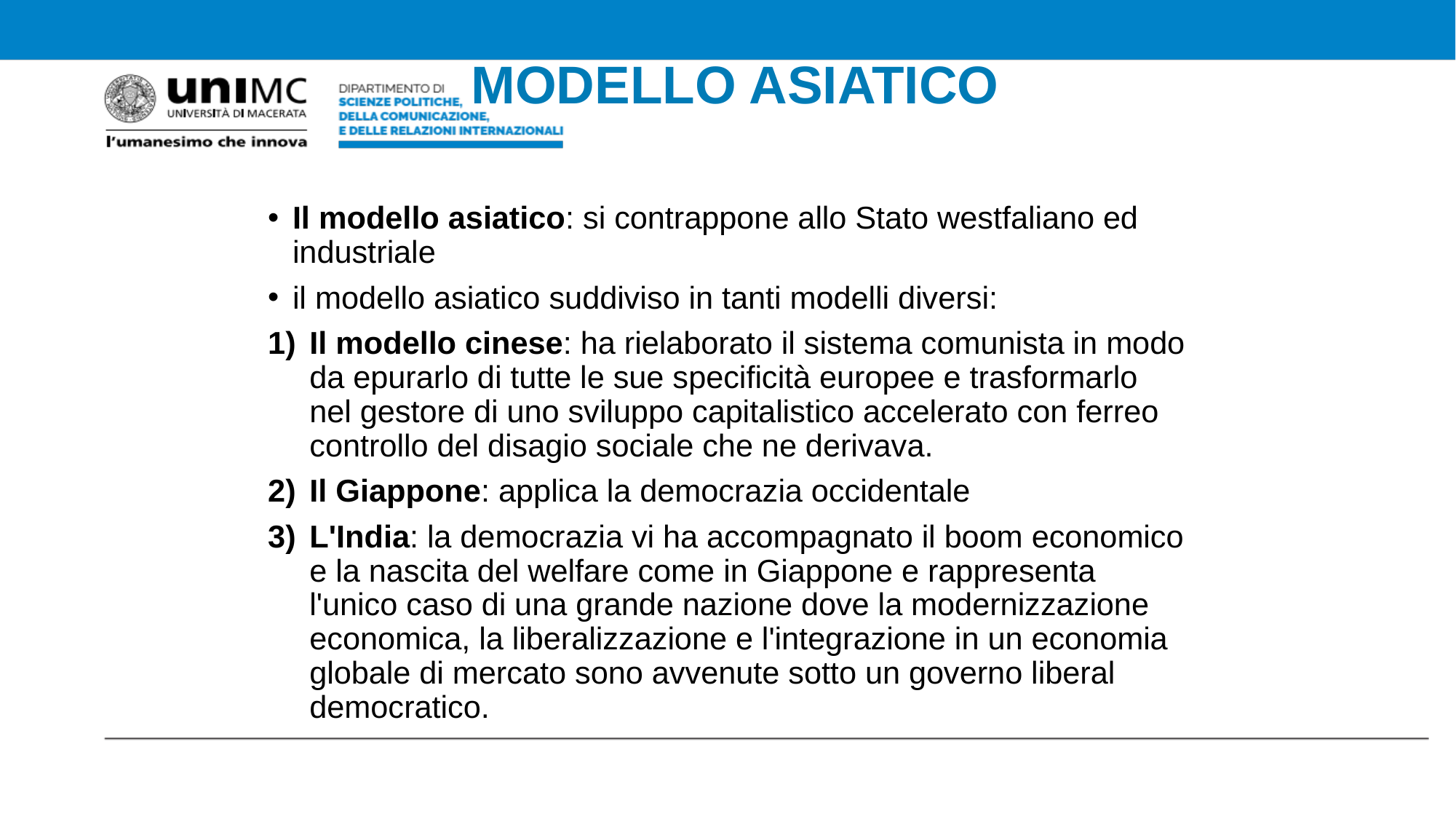

# MODELLO ASIATICO
Il modello asiatico: si contrappone allo Stato westfaliano ed industriale
il modello asiatico suddiviso in tanti modelli diversi:
Il modello cinese: ha rielaborato il sistema comunista in modo da epurarlo di tutte le sue specificità europee e trasformarlo nel gestore di uno sviluppo capitalistico accelerato con ferreo controllo del disagio sociale che ne derivava.
Il Giappone: applica la democrazia occidentale
L'India: la democrazia vi ha accompagnato il boom economico e la nascita del welfare come in Giappone e rappresenta l'unico caso di una grande nazione dove la modernizzazione economica, la liberalizzazione e l'integrazione in un economia globale di mercato sono avvenute sotto un governo liberal democratico.